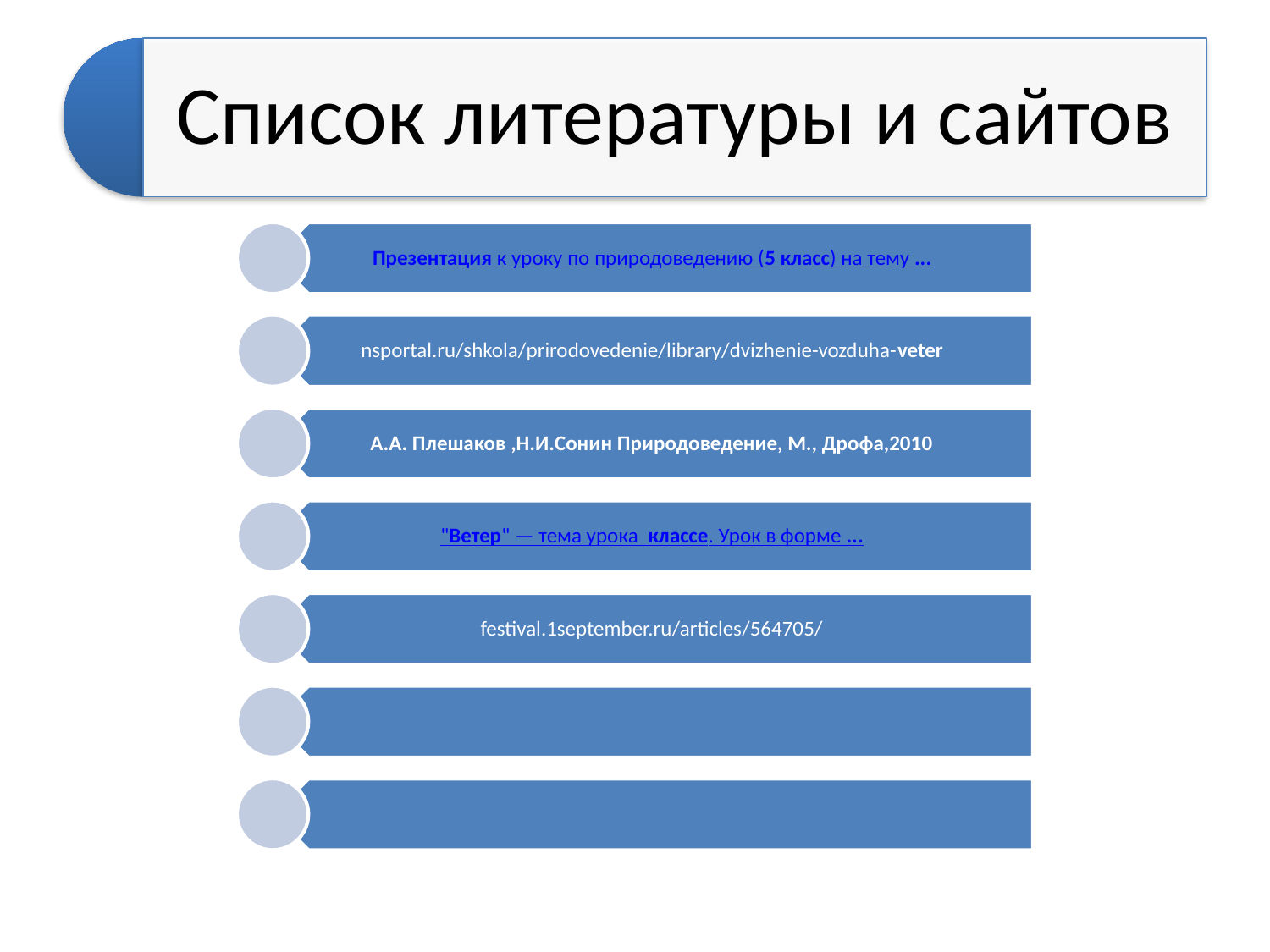

Список литературы и сайтов
Презентация к уроку по природоведению (5 класс) на тему ...
nsportal.ru/shkola/prirodovedenie/library/dvizhenie-vozduha-veter
А.А. Плешаков ,Н.И.Сонин Природоведение, М., Дрофа,2010
"Ветер" — тема урока  классе. Урок в форме ...
festival.1september.ru/articles/564705/